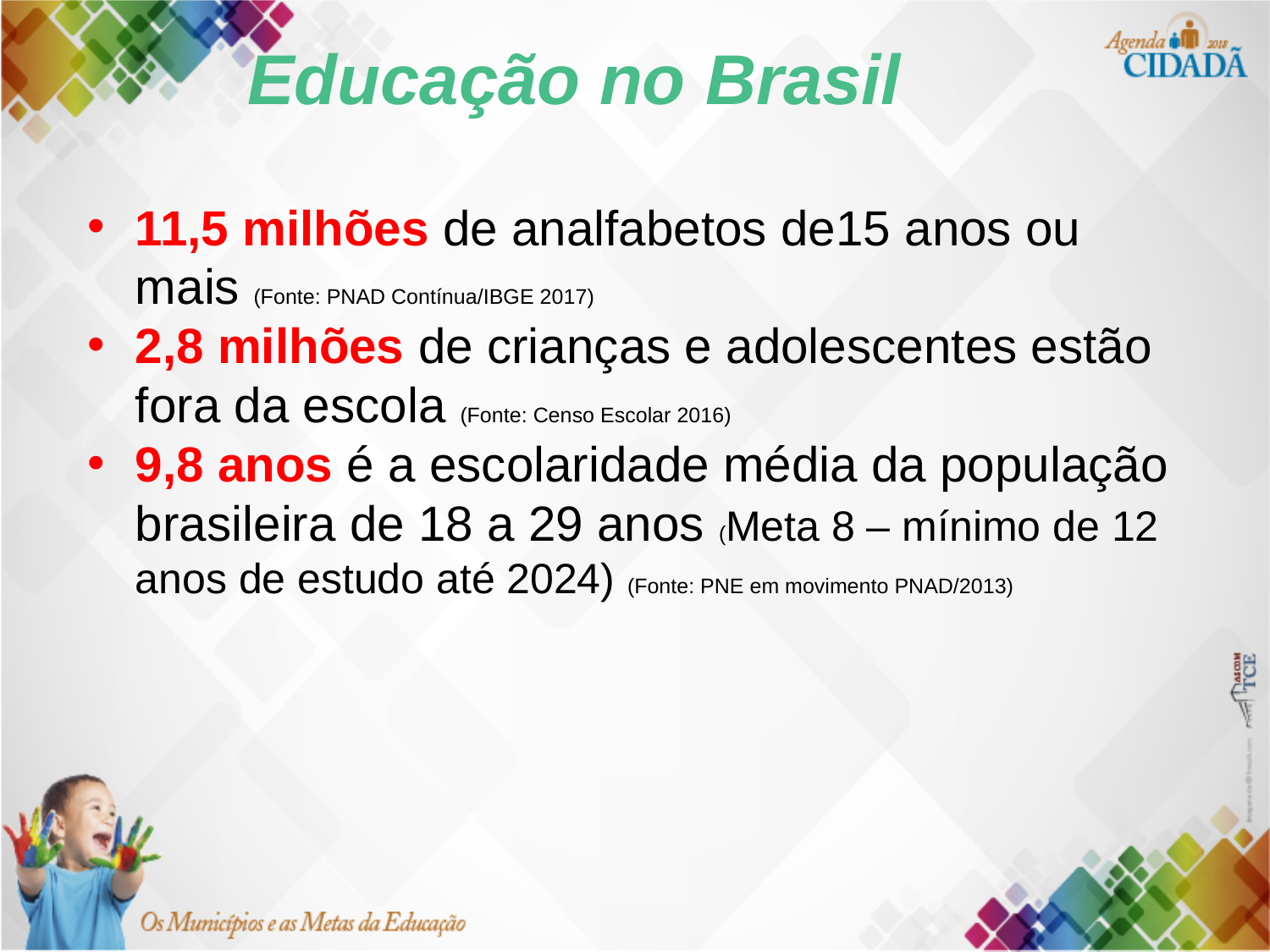

# Educação no Brasil
11,5 milhões de analfabetos de15 anos ou mais (Fonte: PNAD Contínua/IBGE 2017)
2,8 milhões de crianças e adolescentes estão fora da escola (Fonte: Censo Escolar 2016)
9,8 anos é a escolaridade média da população brasileira de 18 a 29 anos (Meta 8 – mínimo de 12 anos de estudo até 2024) (Fonte: PNE em movimento PNAD/2013)